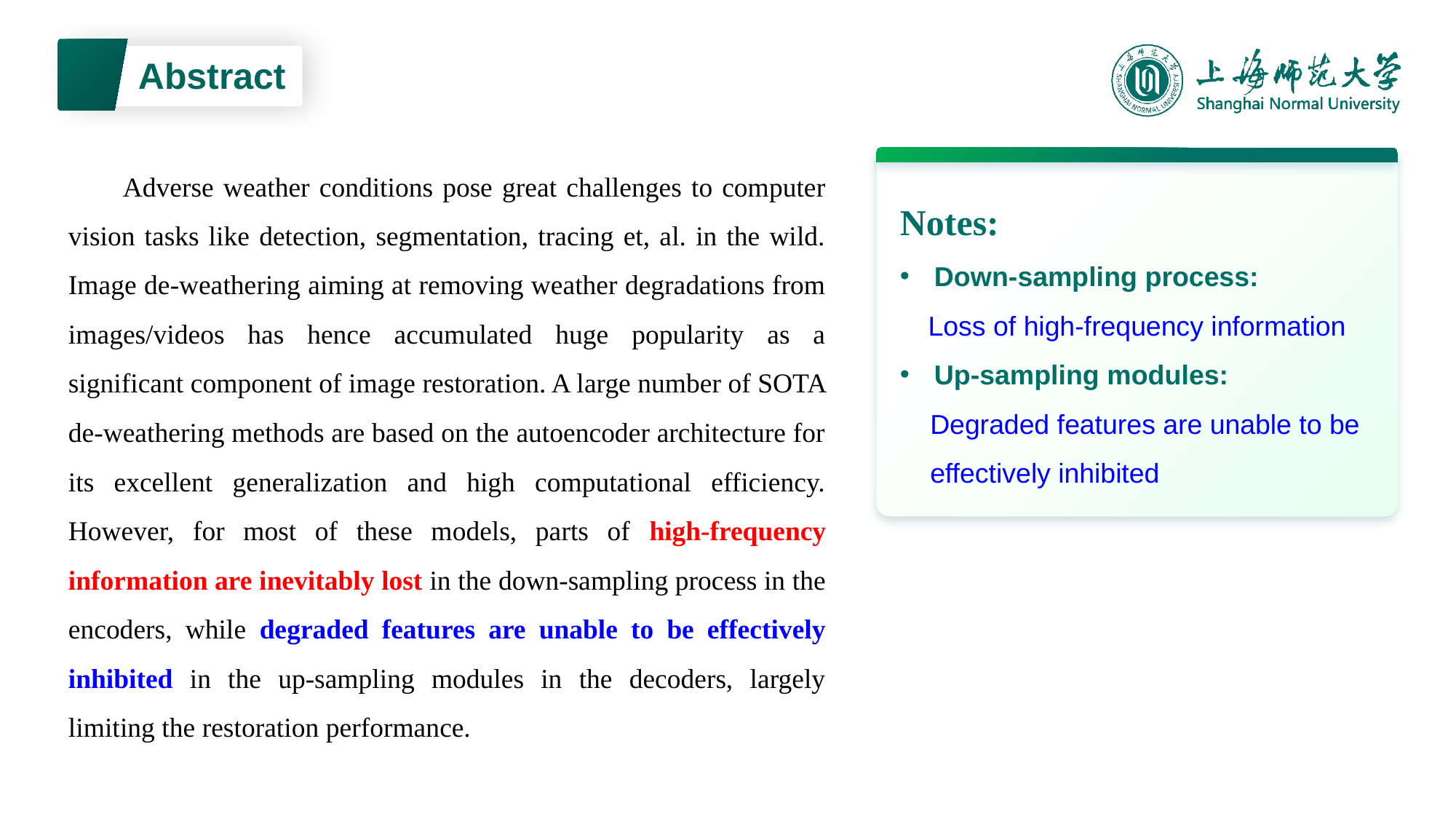

Abstract
Adverse weather conditions pose great challenges to computer vision tasks like detection, segmentation, tracing et, al. in the wild. Image de-weathering aiming at removing weather degradations from images/videos has hence accumulated huge popularity as a significant component of image restoration. A large number of SOTA de-weathering methods are based on the autoencoder architecture for its excellent generalization and high computational efficiency. However, for most of these models, parts of high-frequency information are inevitably lost in the down-sampling process in the encoders, while degraded features are unable to be effectively inhibited in the up-sampling modules in the decoders, largely limiting the restoration performance.

Notes:
Down-sampling process:
Loss of high-frequency information
Up-sampling modules:
Degraded features are unable to be effectively inhibited